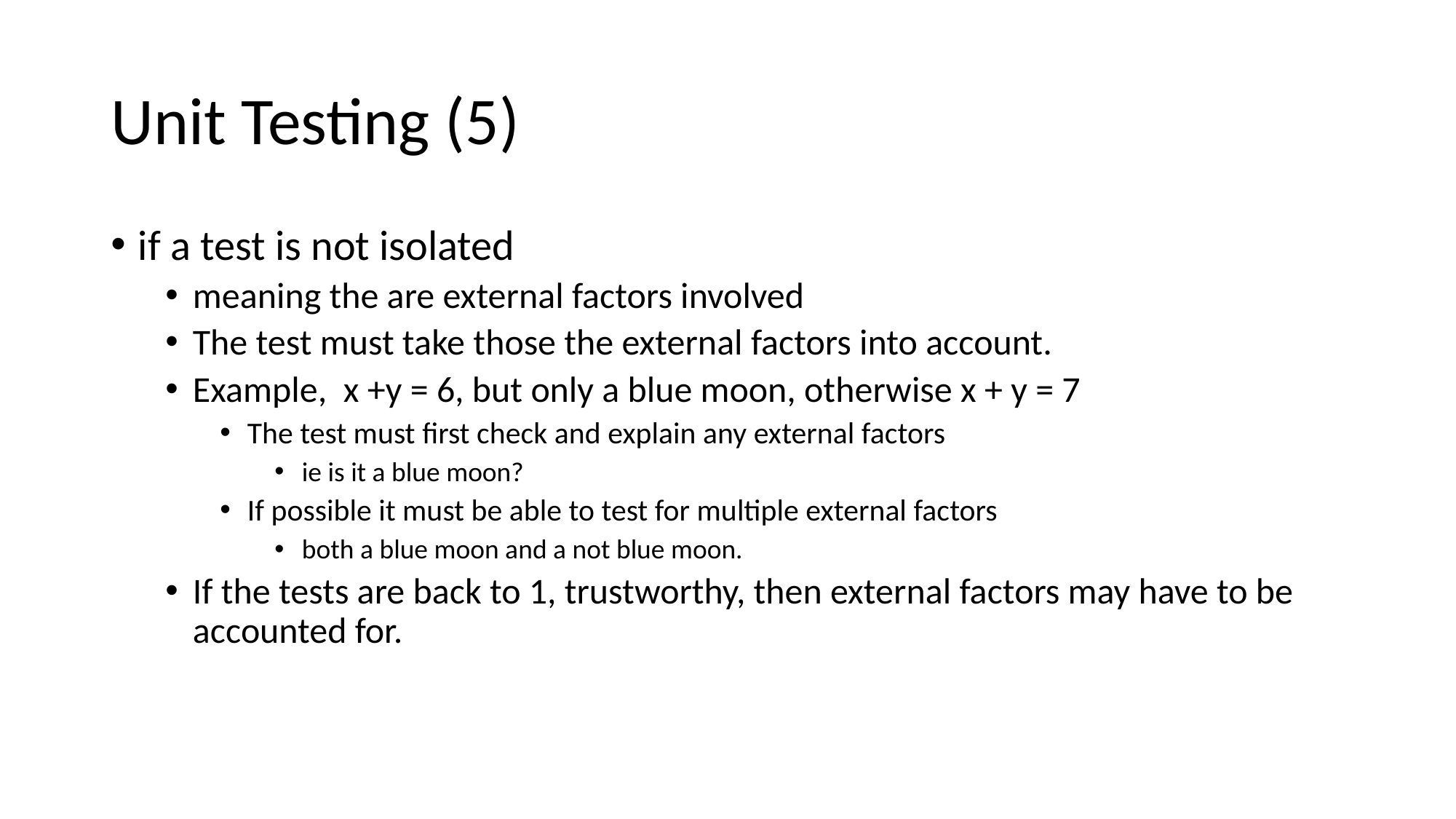

# Unit Testing (5)
if a test is not isolated
meaning the are external factors involved
The test must take those the external factors into account.
Example,  x +y = 6, but only a blue moon, otherwise x + y = 7
The test must first check and explain any external factors
ie is it a blue moon?
If possible it must be able to test for multiple external factors
both a blue moon and a not blue moon.
If the tests are back to 1, trustworthy, then external factors may have to be accounted for.